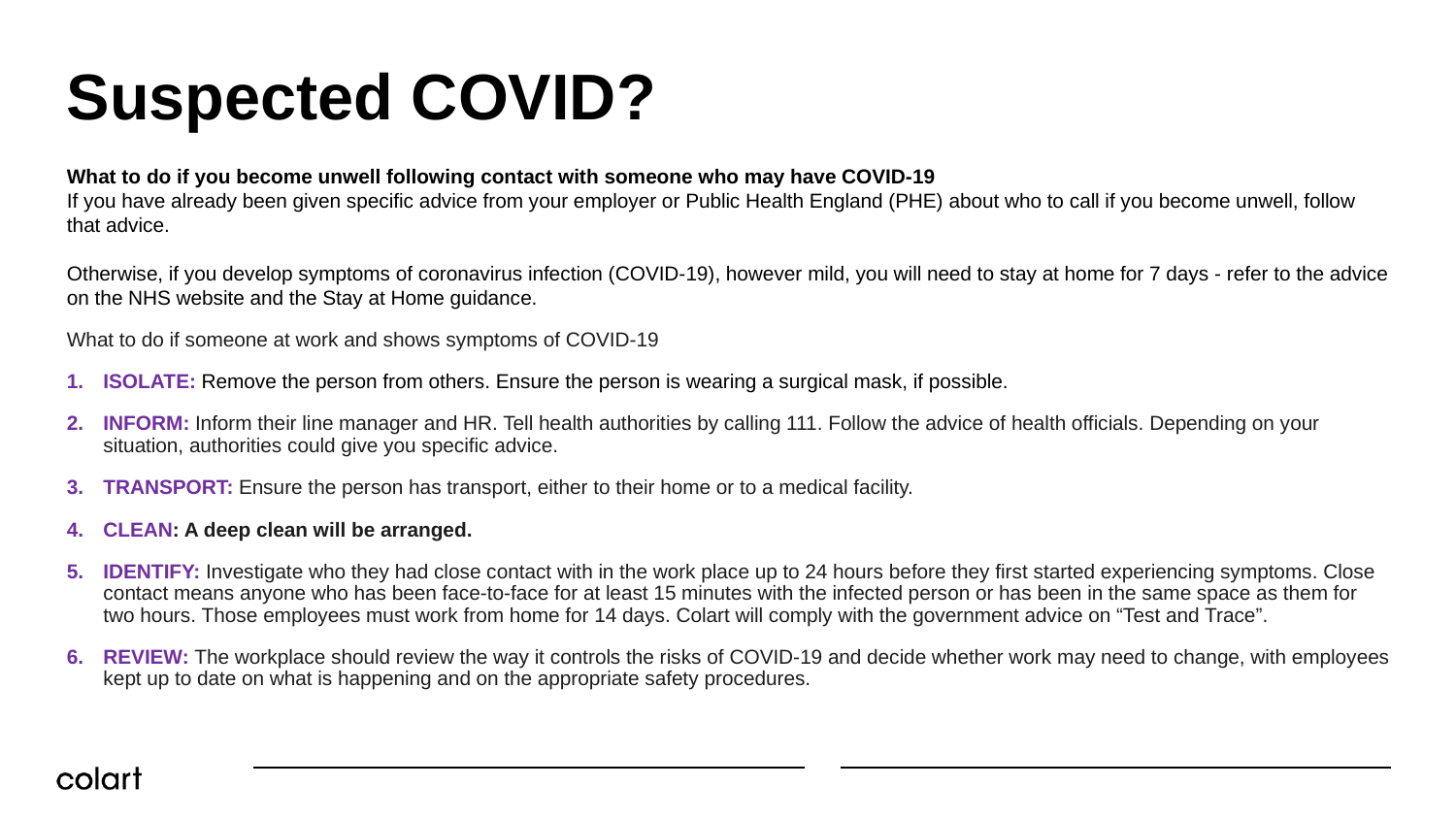

# Suspected COVID?
What to do if you become unwell following contact with someone who may have COVID-19
If you have already been given specific advice from your employer or Public Health England (PHE) about who to call if you become unwell, follow that advice.

Otherwise, if you develop symptoms of coronavirus infection (COVID-19), however mild, you will need to stay at home for 7 days - refer to the advice on the NHS website and the Stay at Home guidance.
What to do if someone at work and shows symptoms of COVID-19
ISOLATE: Remove the person from others. Ensure the person is wearing a surgical mask, if possible.
INFORM: Inform their line manager and HR. Tell health authorities by calling 111. Follow the advice of health officials. Depending on your situation, authorities could give you specific advice.
TRANSPORT: Ensure the person has transport, either to their home or to a medical facility.
CLEAN: A deep clean will be arranged.
IDENTIFY: Investigate who they had close contact with in the work place up to 24 hours before they first started experiencing symptoms. Close contact means anyone who has been face-to-face for at least 15 minutes with the infected person or has been in the same space as them for two hours. Those employees must work from home for 14 days. Colart will comply with the government advice on “Test and Trace”.
REVIEW: The workplace should review the way it controls the risks of COVID-19 and decide whether work may need to change, with employees kept up to date on what is happening and on the appropriate safety procedures.